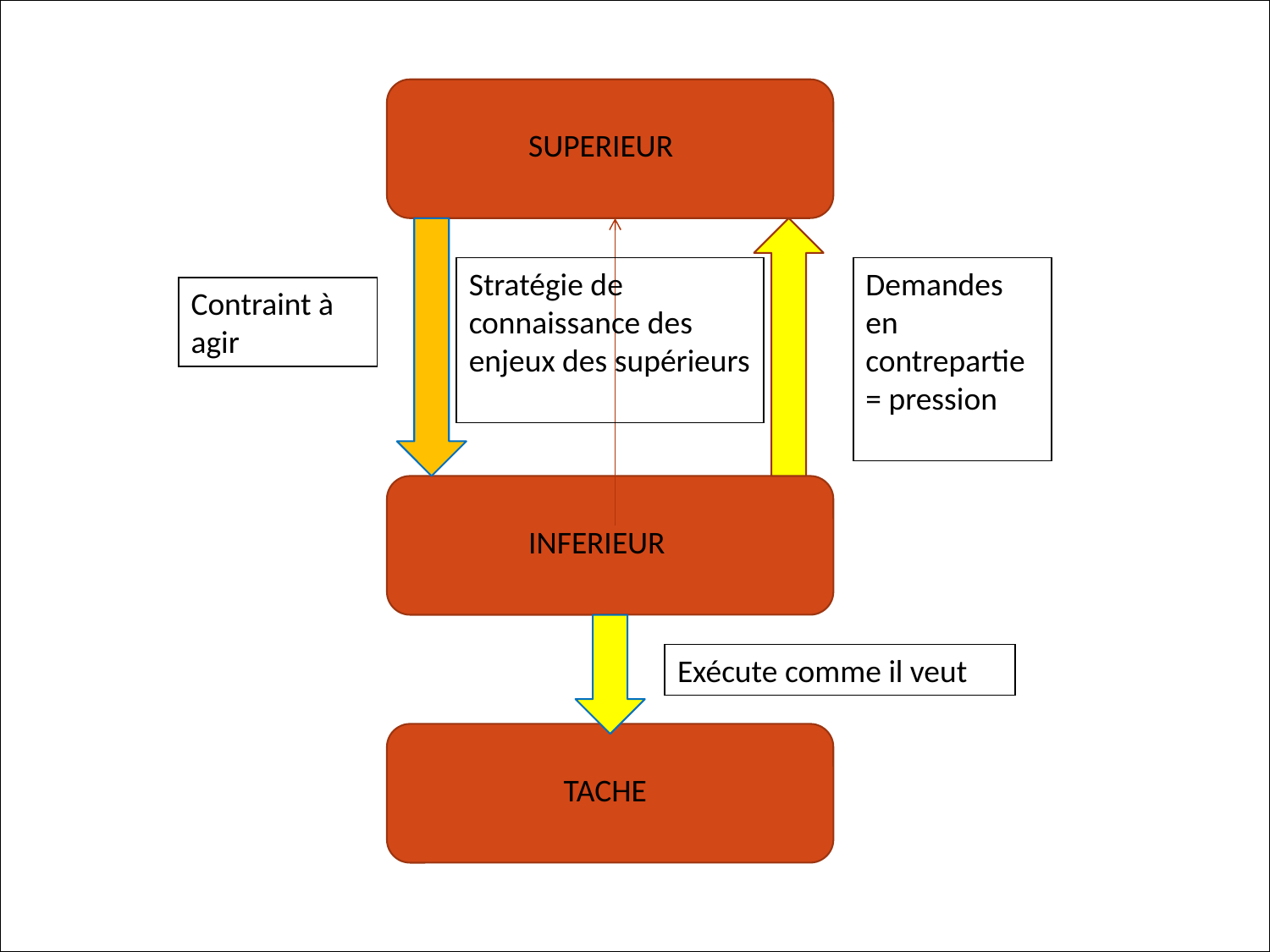

# C. Les stratégies

SUPERIEUR

Stratégie de connaissance des enjeux des supérieurs

Demandes en contrepartie
= pression

Contraint à agir

INFERIEUR

Exécute comme il veut

TACHE